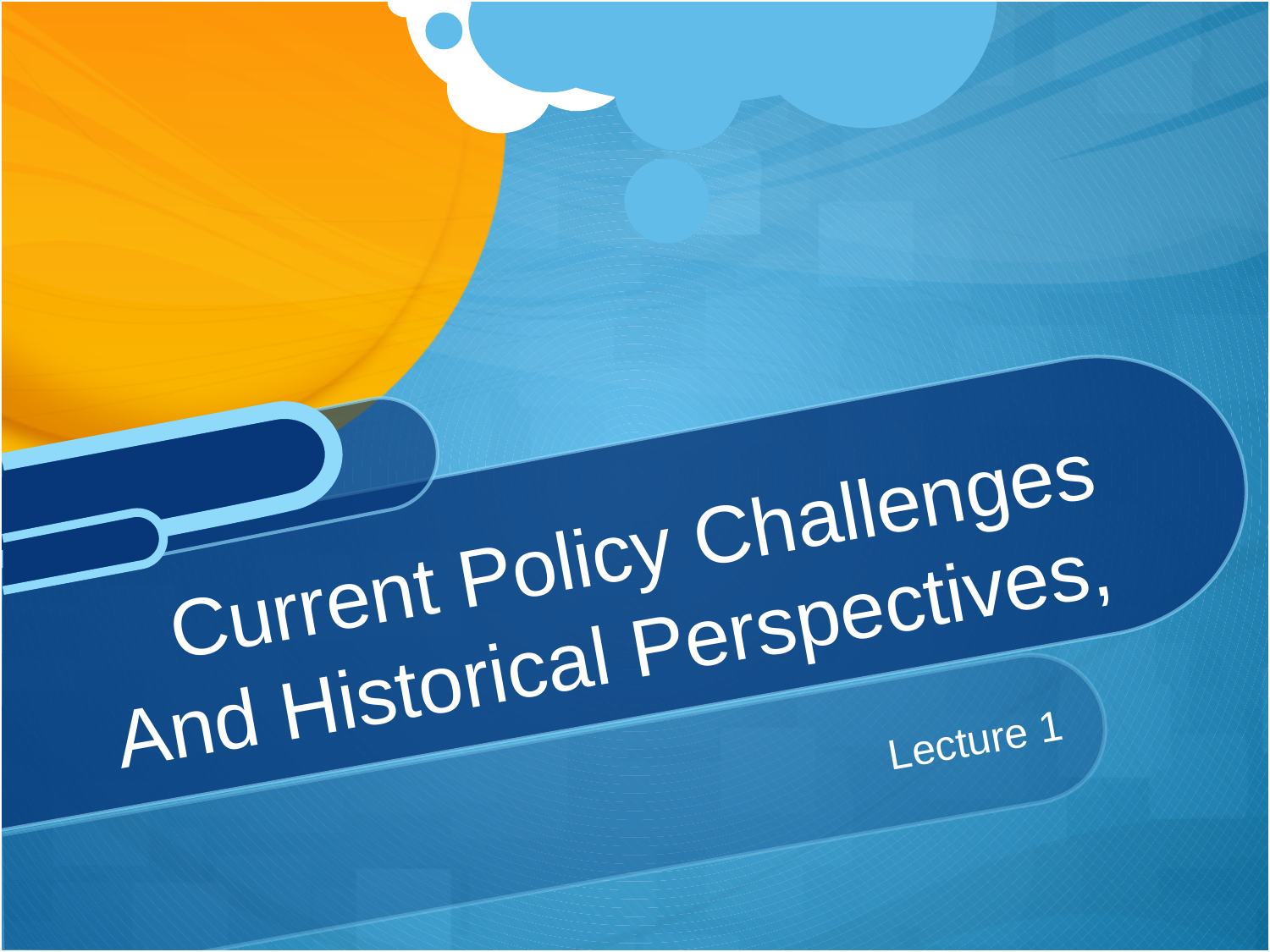

# Current Policy Challenges  And Historical Perspectives,
Lecture 1